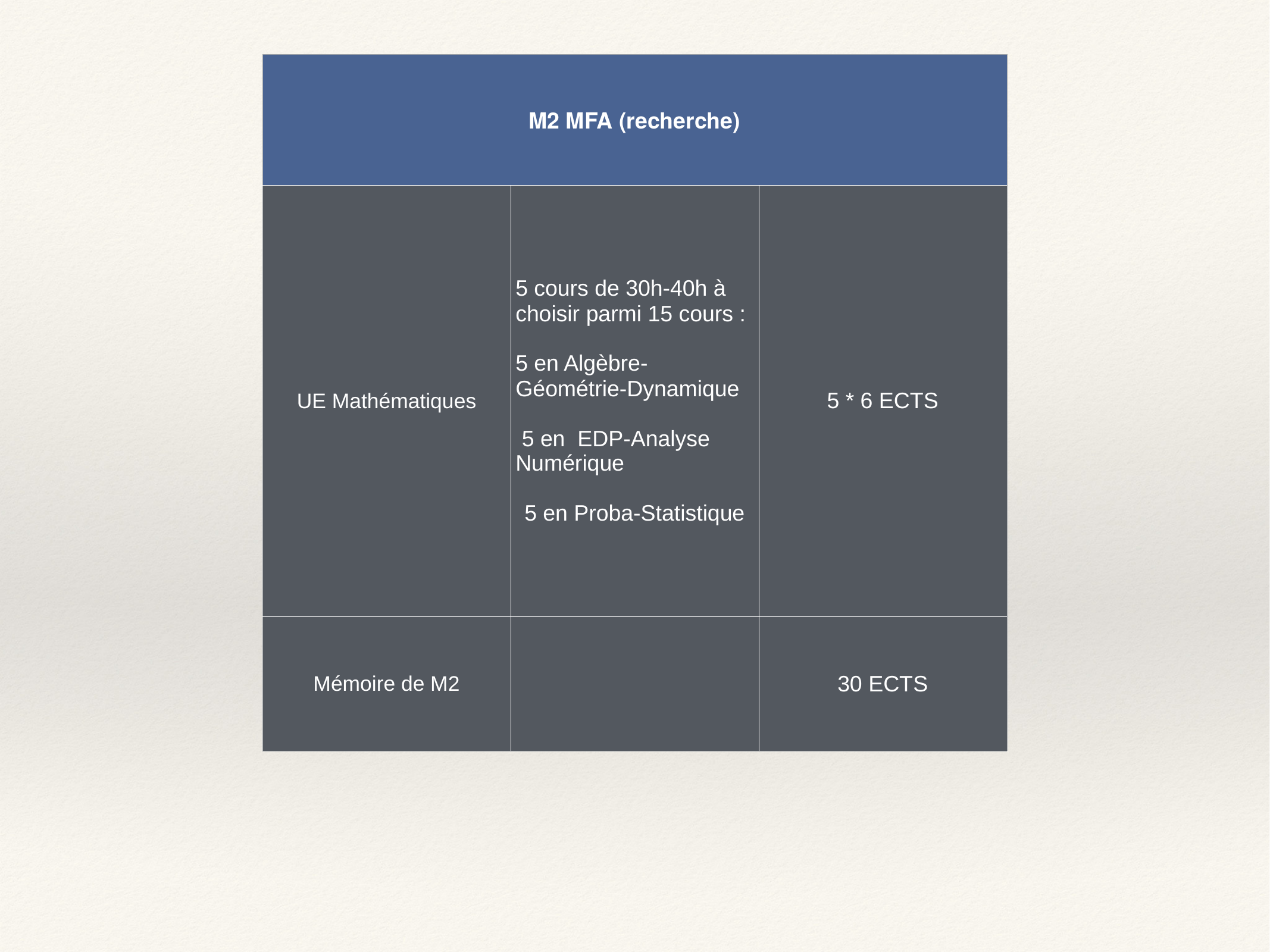

| M2 MFA (recherche) |  |  |
| --- | --- | --- |
| UE Mathématiques | 5 cours de 30h-40h à choisir parmi 15 cours : 5 en Algèbre-Géométrie-Dynamique 5 en EDP-Analyse Numérique 5 en Proba-Statistique | 5 \* 6 ECTS |
| Mémoire de M2 |  | 30 ECTS |